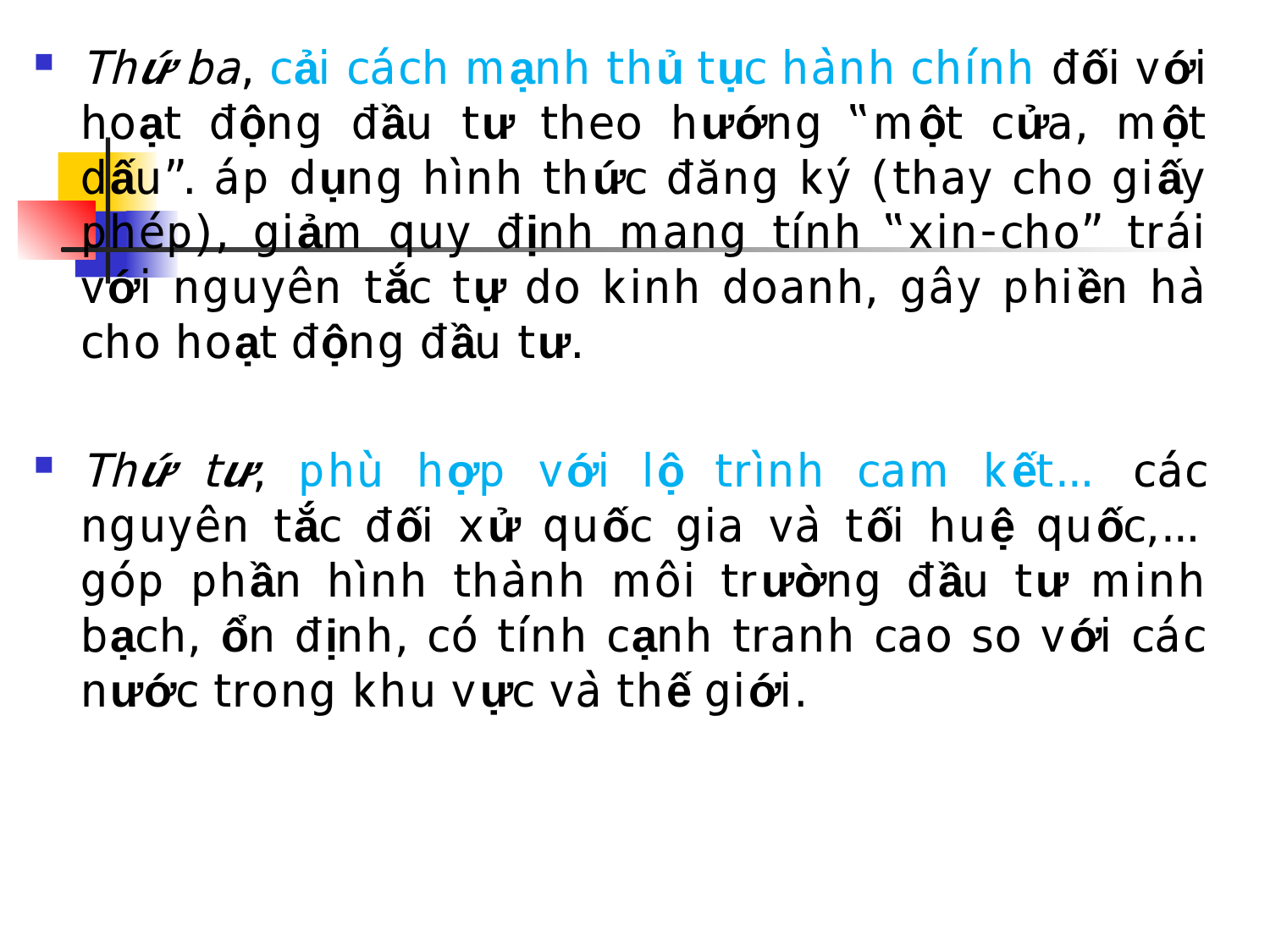

#
Thứ ba, cải cách mạnh thủ tục hành chính đối với hoạt động đầu tư theo hướng “một cửa, một dấu”. áp dụng hình thức đăng ký (thay cho giấy phép), giảm quy định mang tính “xin-cho” trái với nguyên tắc tự do kinh doanh, gây phiền hà cho hoạt động đầu tư.

Thứ tư, phù hợp với lộ trình cam kết… các nguyên tắc đối xử quốc gia và tối huệ quốc,… góp phần hình thành môi trường đầu tư minh bạch, ổn định, có tính cạnh tranh cao so với các nước trong khu vực và thế giới.